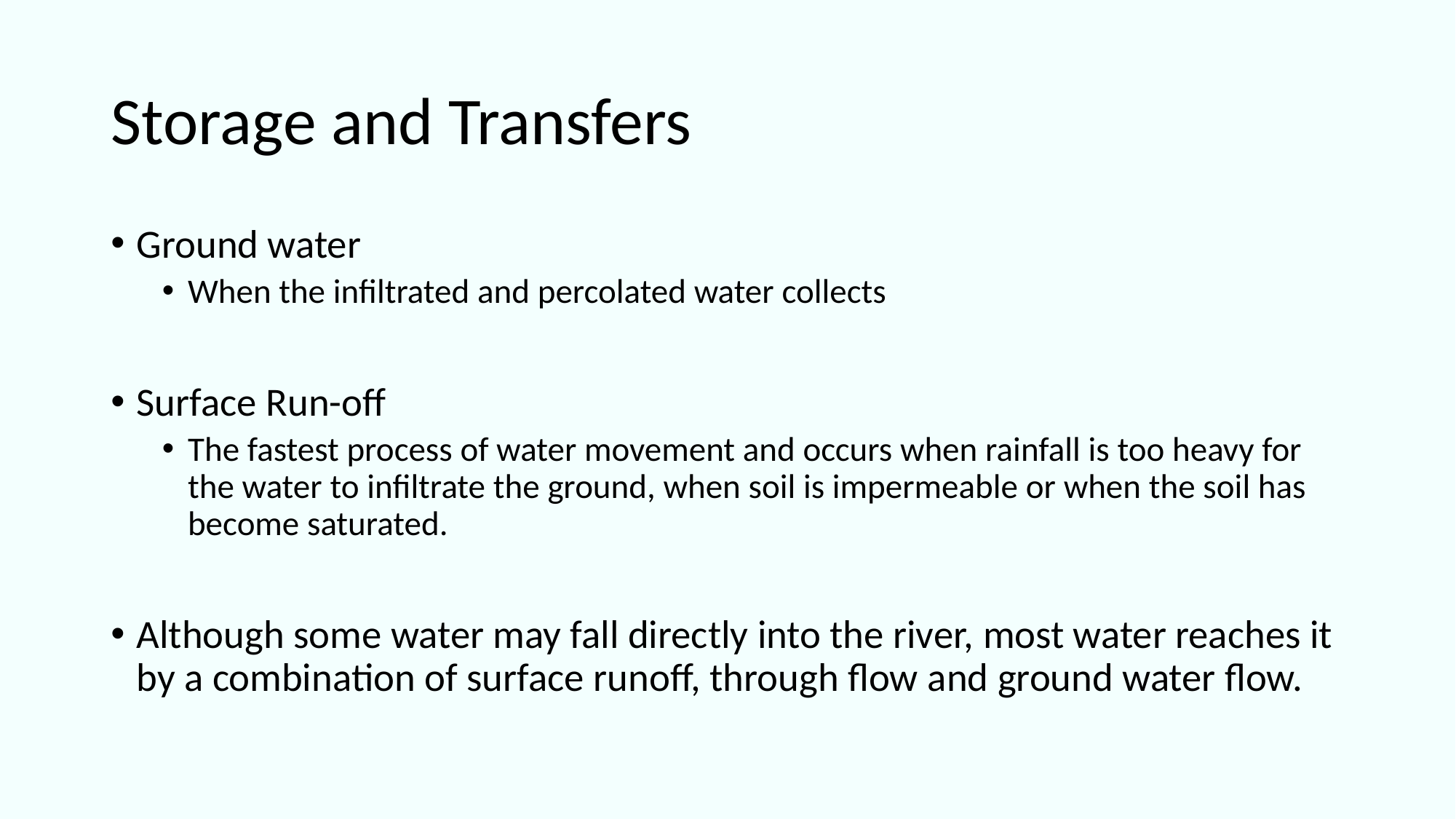

# Storage and Transfers
Ground water
When the infiltrated and percolated water collects

Surface Run-off
The fastest process of water movement and occurs when rainfall is too heavy for the water to infiltrate the ground, when soil is impermeable or when the soil has become saturated.

Although some water may fall directly into the river, most water reaches it by a combination of surface runoff, through flow and ground water flow.